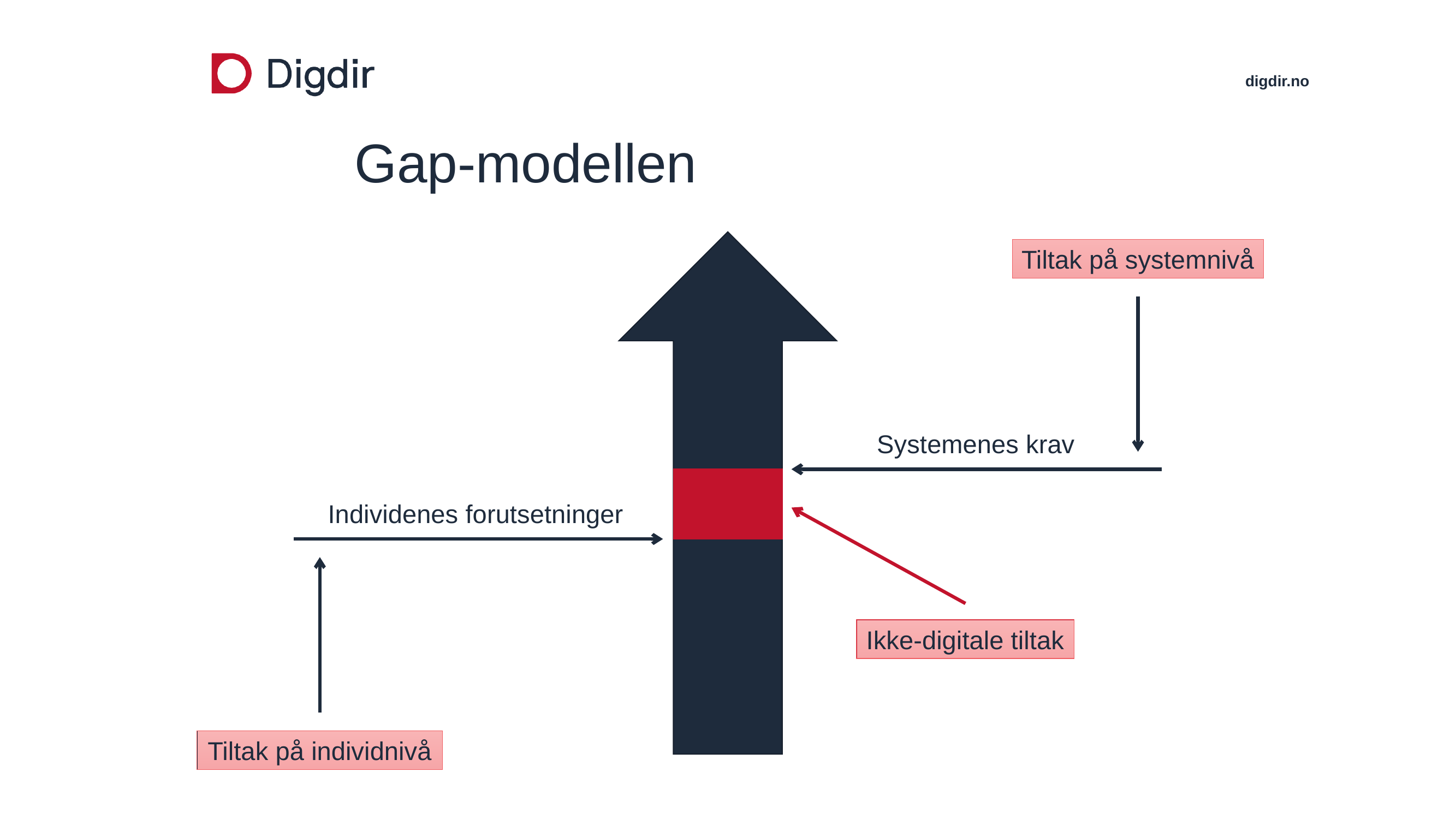

Gap-modellen

Tiltak på systemnivå
Systemenes krav

Individenes forutsetninger
Ikke-digitale tiltak
Tiltak på individnivå